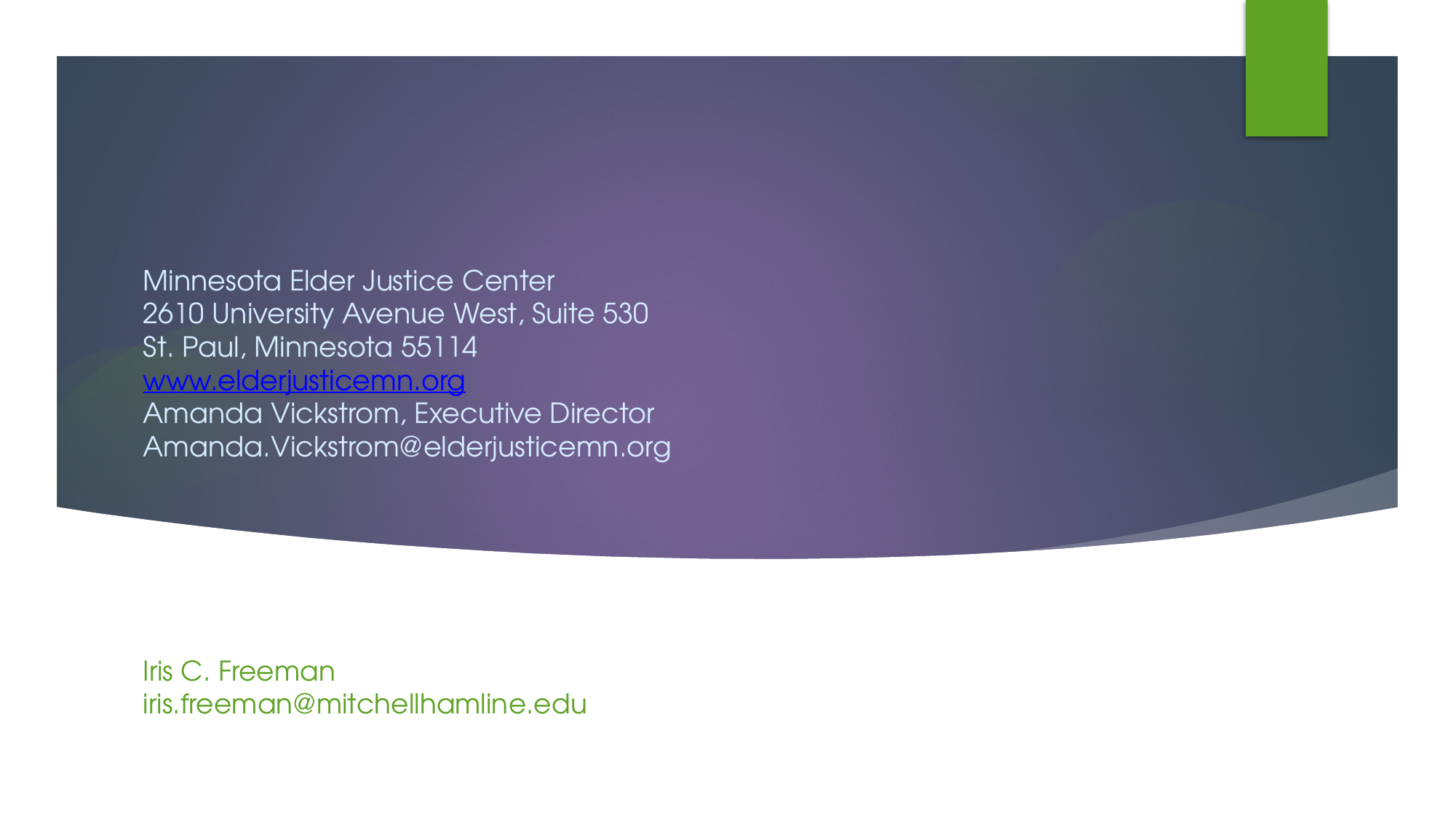

# Minnesota Elder Justice Center 2610 University Avenue West, Suite 530 St. Paul, Minnesota 55114 www.elderjusticemn.org Amanda Vickstrom, Executive Director Amanda.Vickstrom@elderjusticemn.org

Iris C. Freeman					             iris.freeman@mitchellhamline.edu